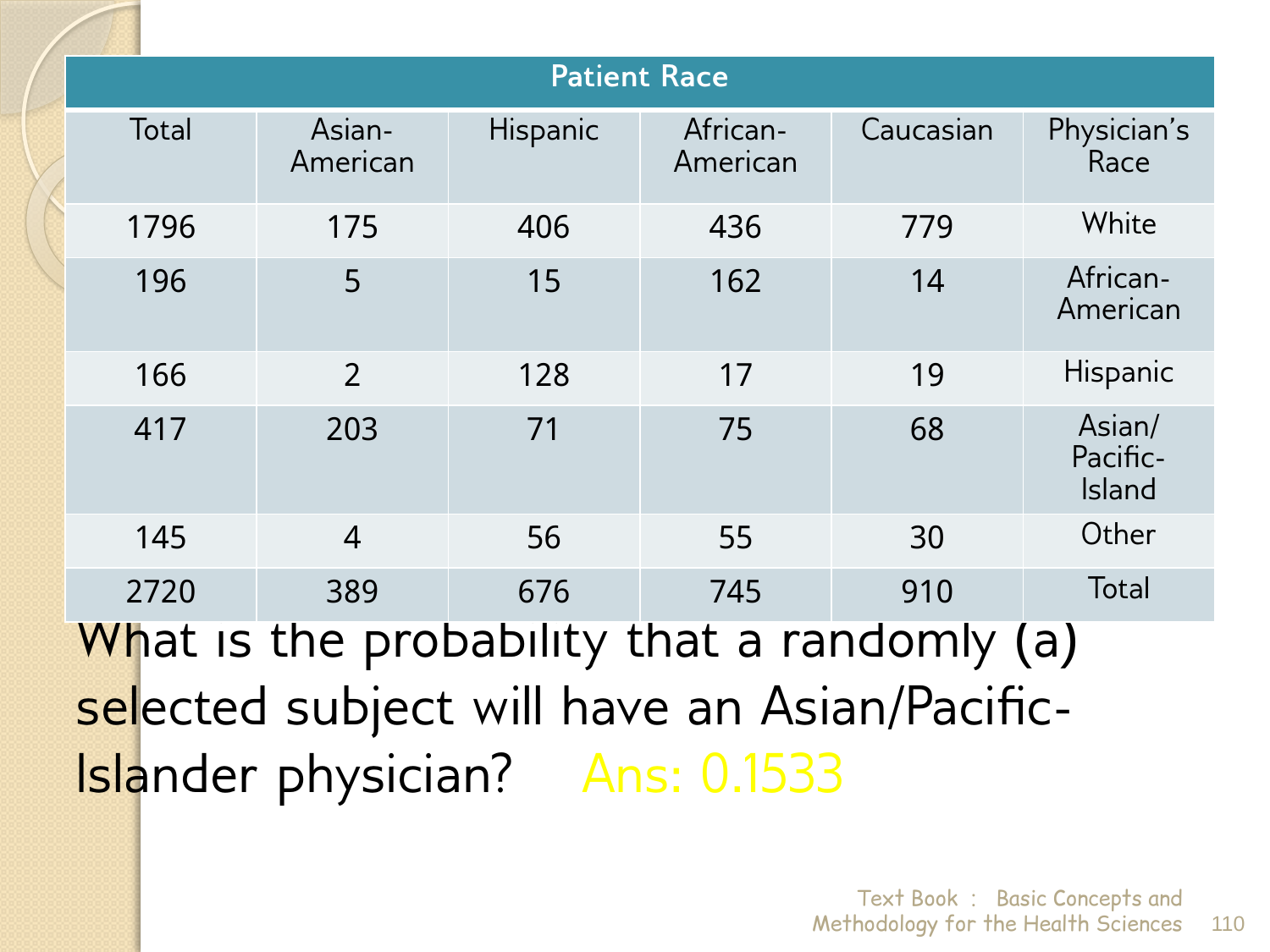

(a) What is the probability that a randomly selected subject will have an Asian/Pacific-Islander physician?    Ans: 0.1533
| Patient Race |  |  |  |  |  |
| --- | --- | --- | --- | --- | --- |
| Total | Asian-American | Hispanic | African-American | Caucasian | Physician’s Race |
| 1796 | 175 | 406 | 436 | 779 | White |
| 196 | 5 | 15 | 162 | 14 | African-American |
| 166 | 2 | 128 | 17 | 19 | Hispanic |
| 417 | 203 | 71 | 75 | 68 | Asian/Pacific-Island |
| 145 | 4 | 56 | 55 | 30 | Other |
| 2720 | 389 | 676 | 745 | 910 | Total |
Text Book  :   Basic Concepts and Methodology for the Health Sciences
110